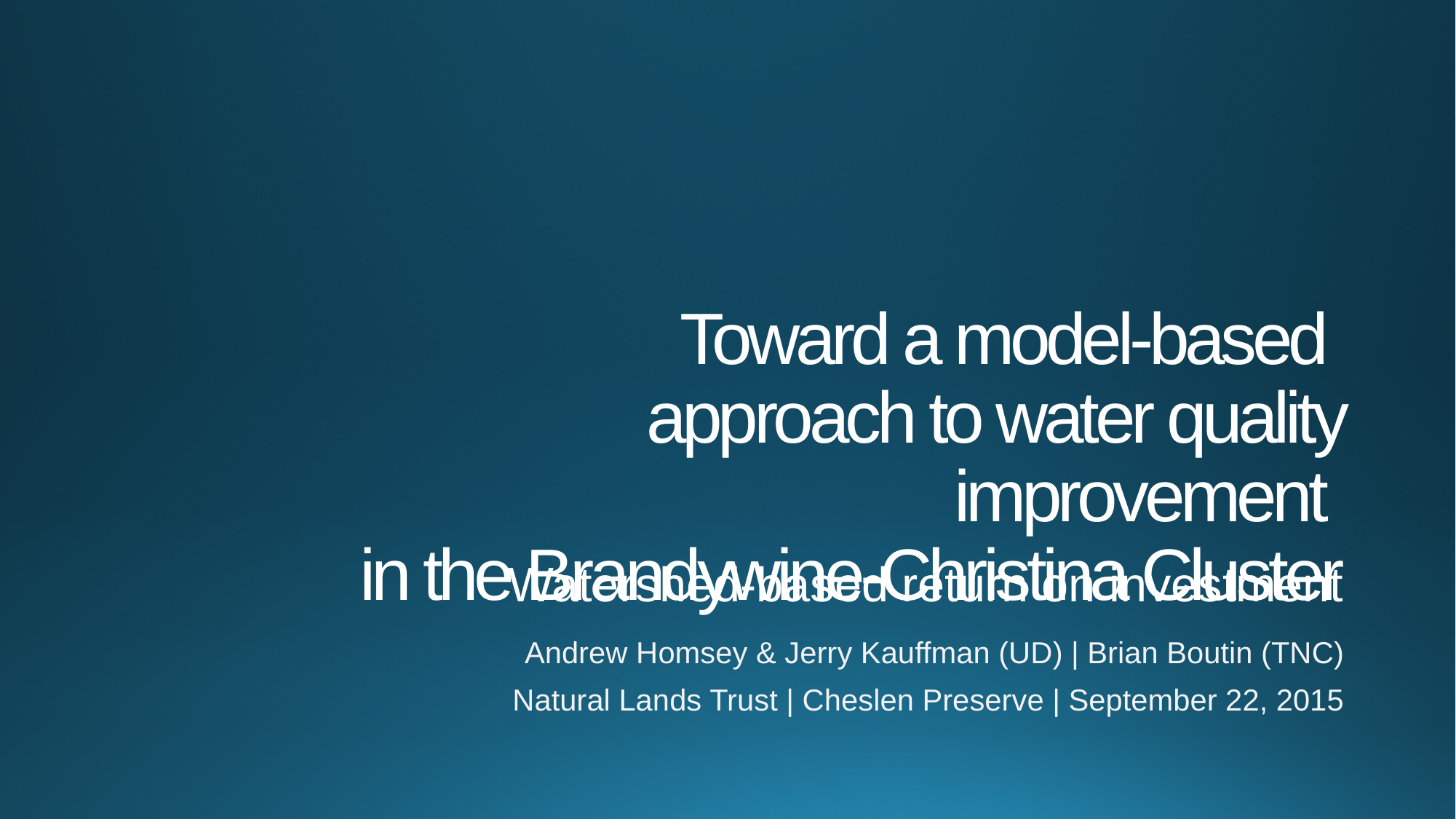

# Toward a model-based approach to water quality improvement in the Brandywine-Christina Cluster
Watershed-based return on investment
Andrew Homsey & Jerry Kauffman (UD) | Brian Boutin (TNC)
Natural Lands Trust | Cheslen Preserve | September 22, 2015